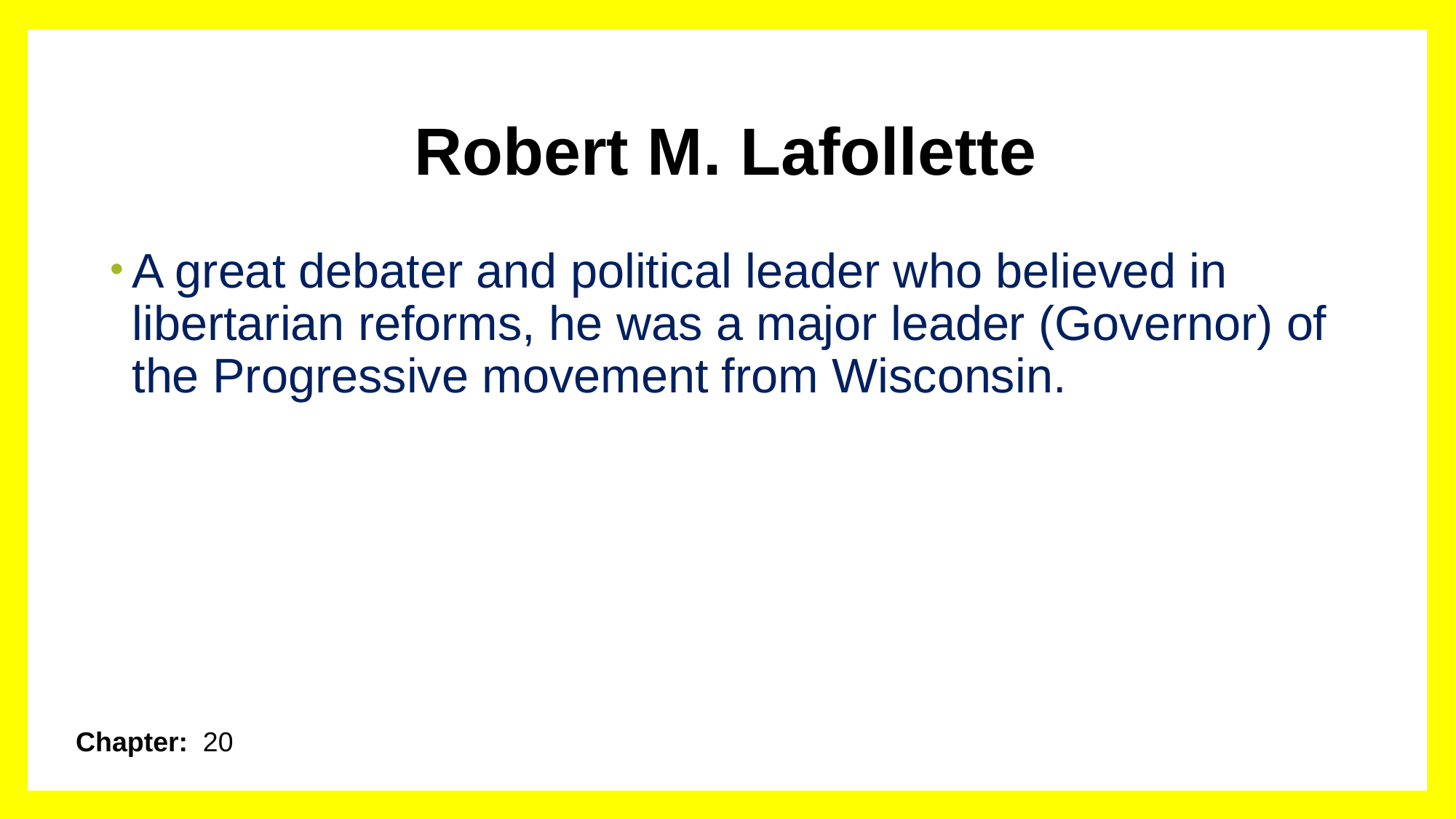

# Robert M. Lafollette
A great debater and political leader who believed in libertarian reforms, he was a major leader (Governor) of the Progressive movement from Wisconsin.
Chapter:  20